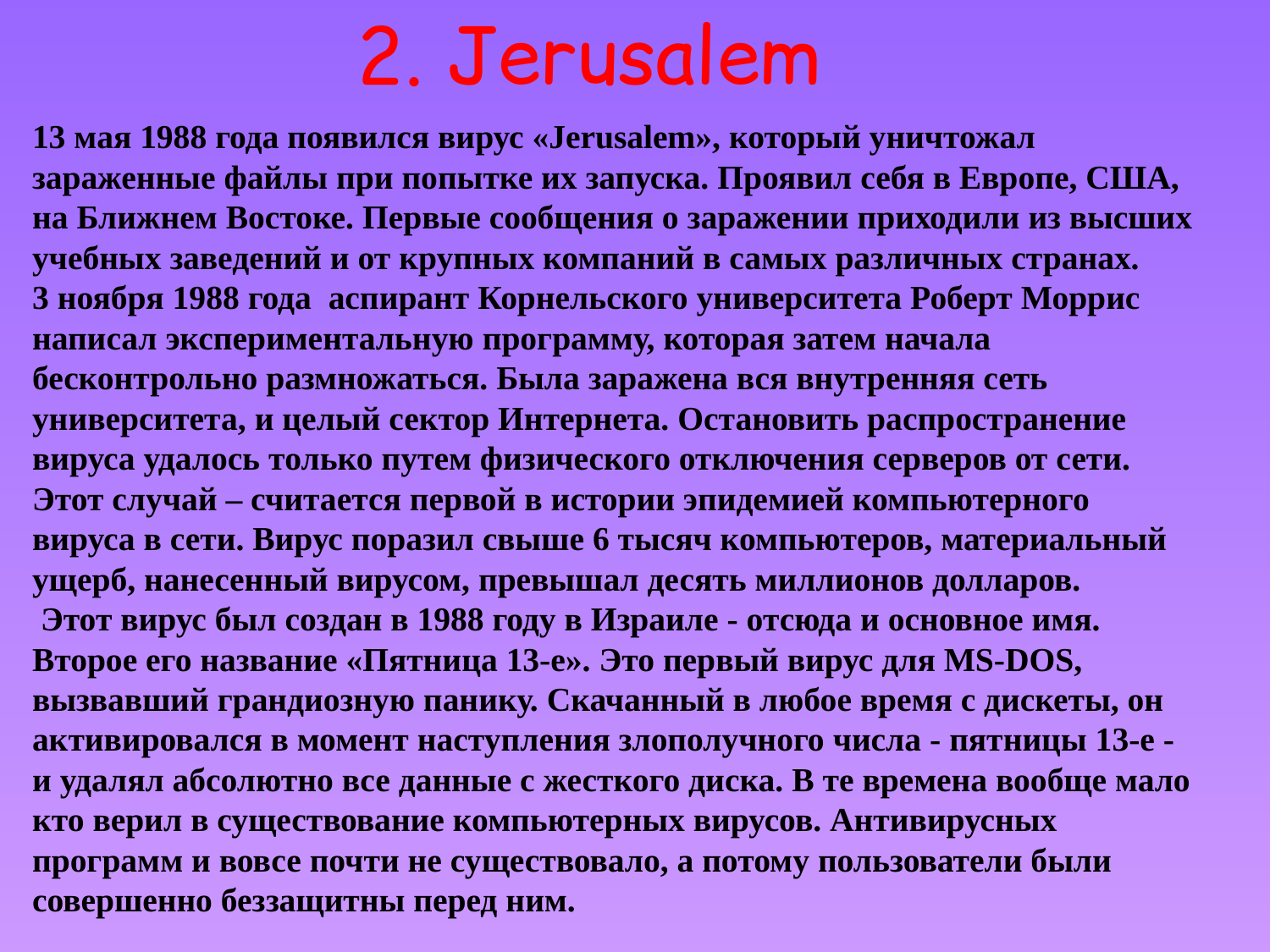

2. Jerusalem
13 мая 1988 года появился вирус «Jerusalem», который уничтожал зараженные файлы при попытке их запуска. Проявил себя в Европе, США, на Ближнем Востоке. Первые сообщения о заражении приходили из высших учебных заведений и от крупных компаний в самых различных странах.
3 ноября 1988 года  аспирант Корнельского университета Роберт Моррис написал экспериментальную программу, которая затем начала бесконтрольно размножаться. Была заражена вся внутренняя сеть университета, и целый сектор Интернета. Остановить распространение вируса удалось только путем физического отключения серверов от сети. Этот случай – считается первой в истории эпидемией компьютерного вируса в сети. Вирус поразил свыше 6 тысяч компьютеров, материальный ущерб, нанесенный вирусом, превышал десять миллионов долларов.
 Этот вирус был создан в 1988 году в Израиле - отсюда и основное имя. Второе его название «Пятница 13-е». Это первый вирус для MS-DOS, вызвавший грандиозную панику. Скачанный в любое время с дискеты, он активировался в момент наступления злополучного числа - пятницы 13-е - и удалял абсолютно все данные с жесткого диска. В те времена вообще мало кто верил в существование компьютерных вирусов. Антивирусных программ и вовсе почти не существовало, а потому пользователи были совершенно беззащитны перед ним.